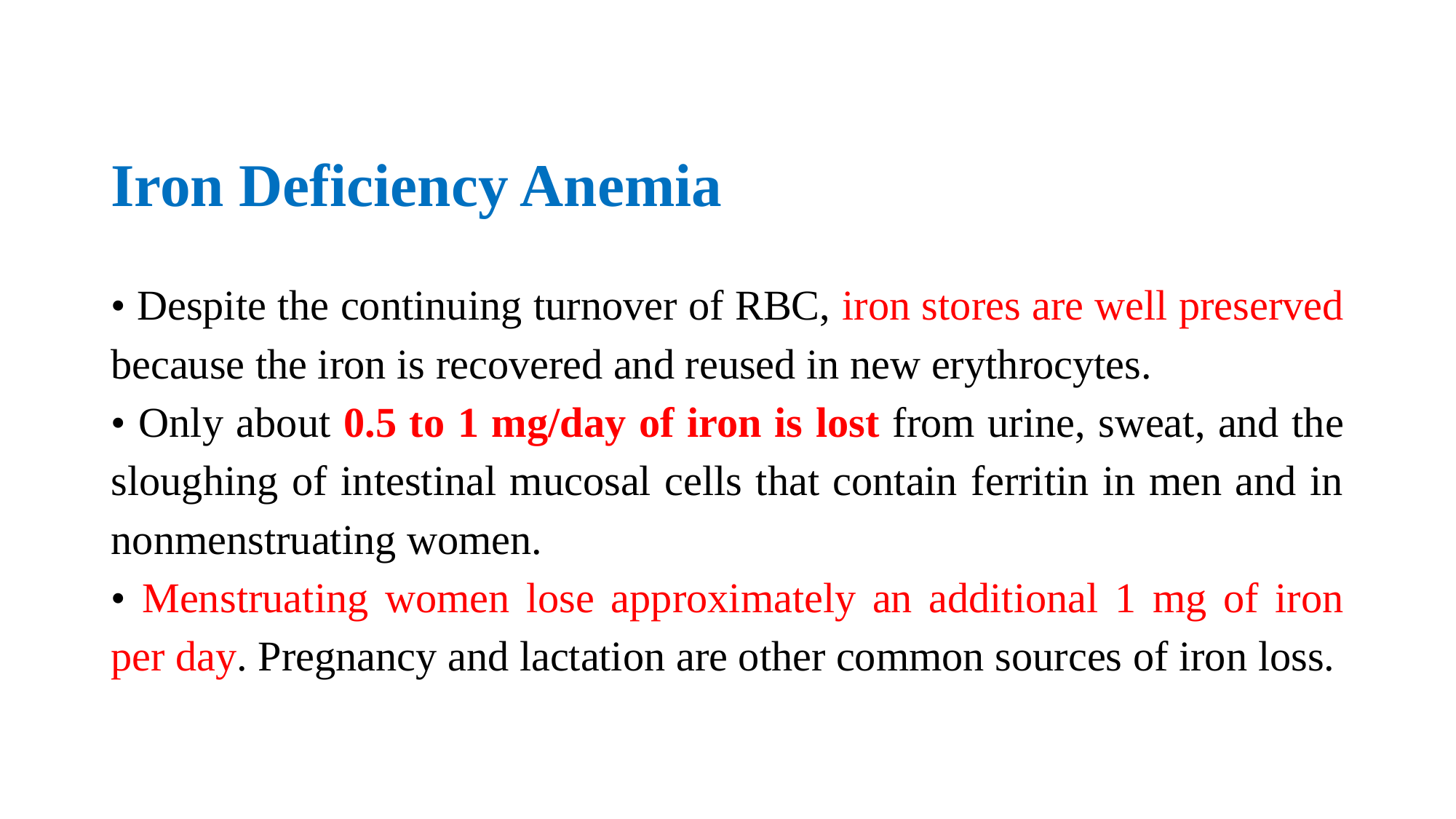

# Iron Deficiency Anemia
• Despite the continuing turnover of RBC, iron stores are well preserved because the iron is recovered and reused in new erythrocytes.
• Only about 0.5 to 1 mg/day of iron is lost from urine, sweat, and the sloughing of intestinal mucosal cells that contain ferritin in men and in nonmenstruating women.
• Menstruating women lose approximately an additional 1 mg of iron per day. Pregnancy and lactation are other common sources of iron loss.